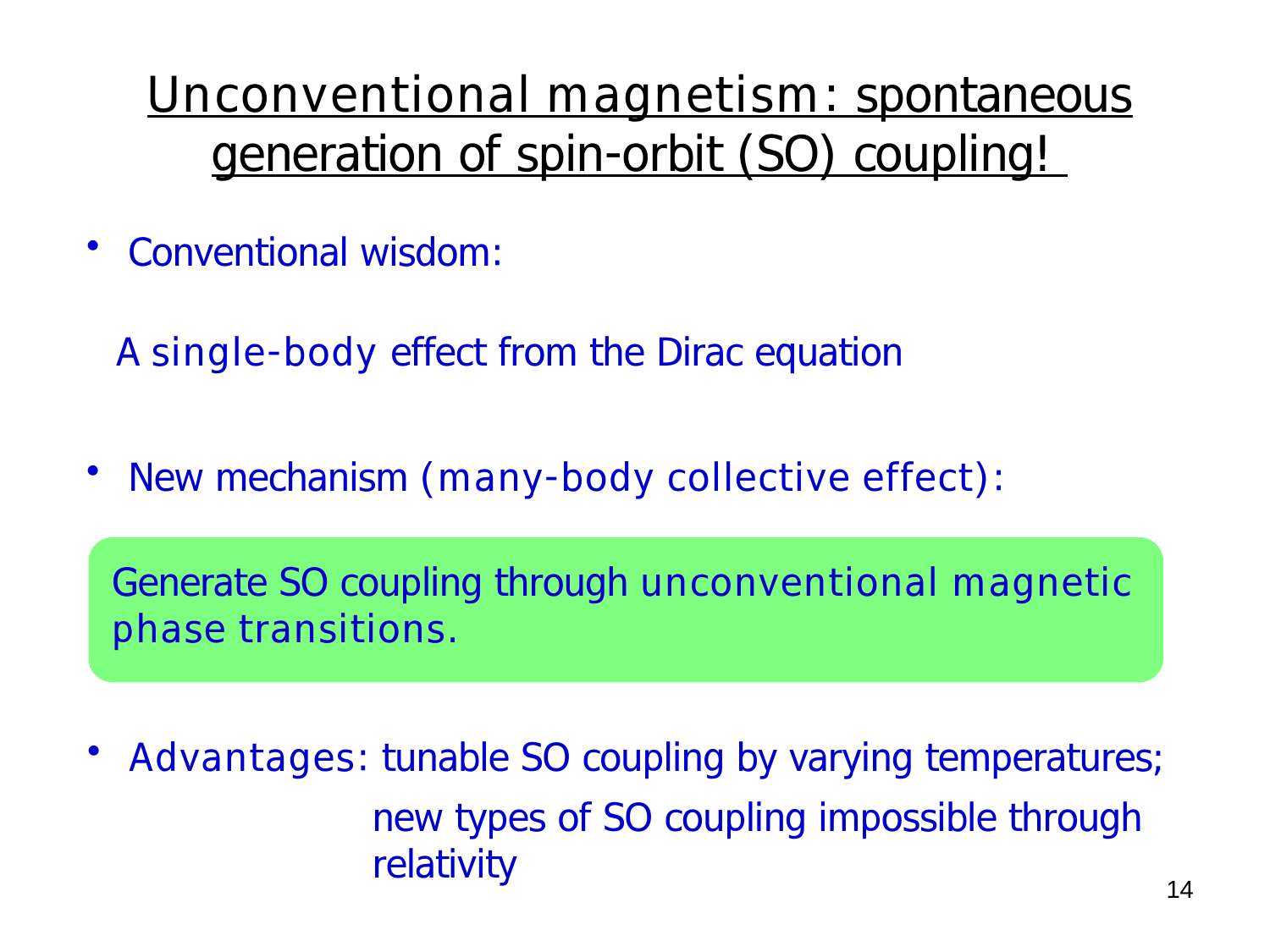

# Unconventional magnetism: spontaneous generation of spin-orbit (SO) coupling!
 Conventional wisdom:
A single-body effect from the Dirac equation
 New mechanism (many-body collective effect):

Generate SO coupling through unconventional magnetic phase transitions.
 Advantages: tunable SO coupling by varying temperatures;
new types of SO coupling impossible through relativity
14